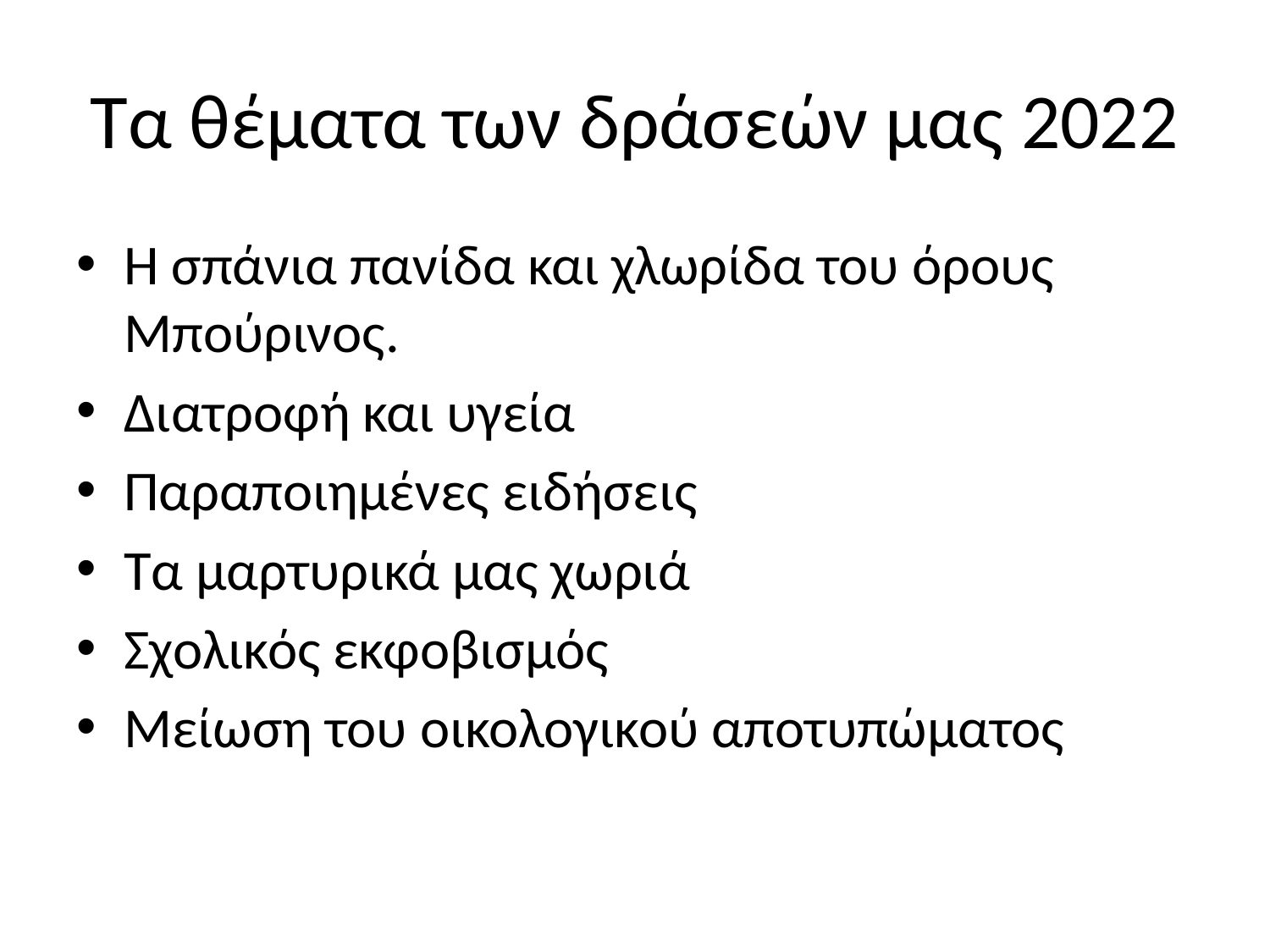

# Τα θέματα των δράσεών μας 2022
Η σπάνια πανίδα και χλωρίδα του όρους Μπούρινος.
Διατροφή και υγεία
Παραποιημένες ειδήσεις
Τα μαρτυρικά μας χωριά
Σχολικός εκφοβισμός
Μείωση του οικολογικού αποτυπώματος